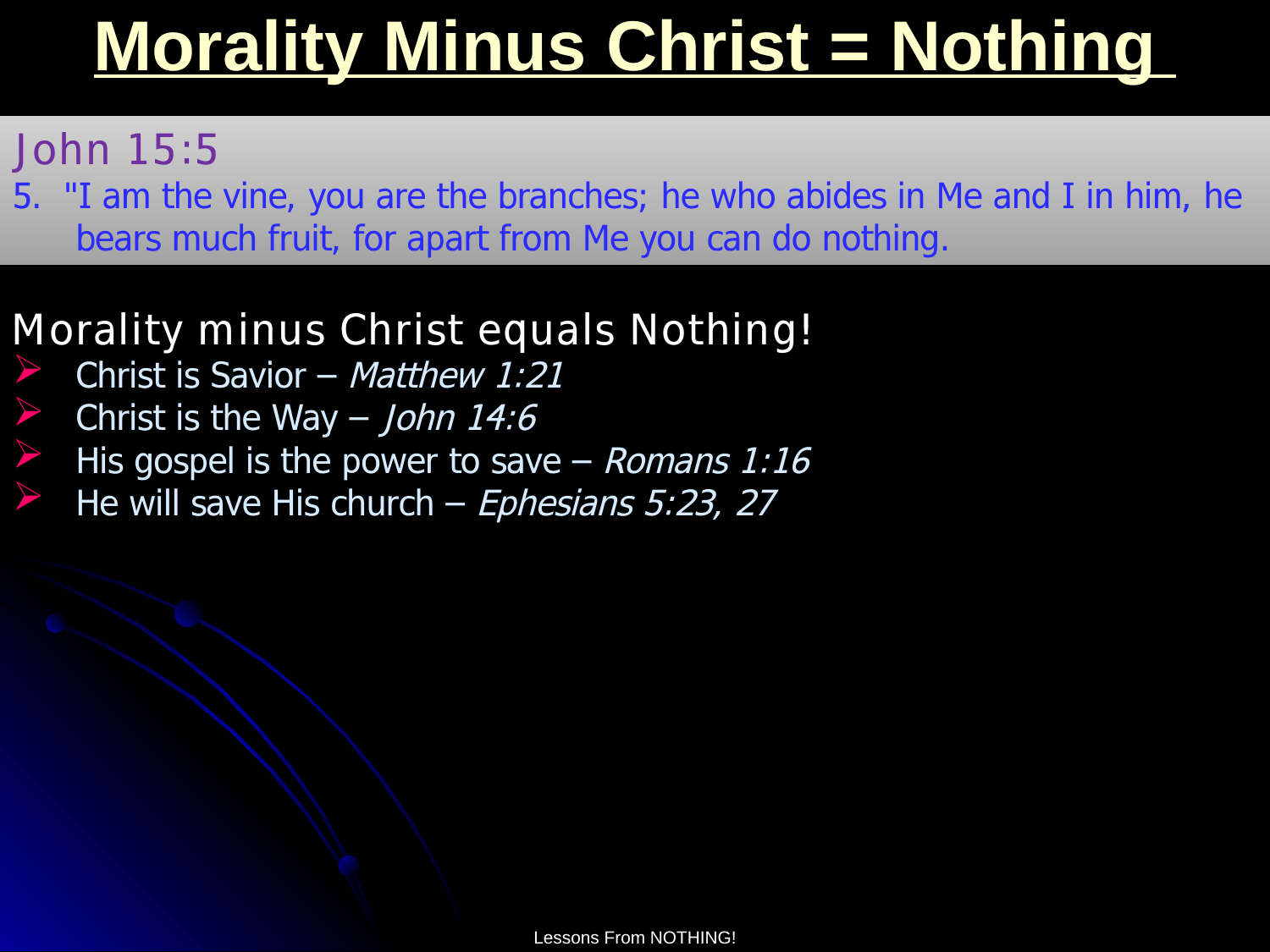

# Morality Minus Christ = Nothing
John 15:5
5.  "I am the vine, you are the branches; he who abides in Me and I in him, he bears much fruit, for apart from Me you can do nothing.
Morality minus Christ equals Nothing!
Christ is Savior – Matthew 1:21
Christ is the Way – John 14:6
His gospel is the power to save – Romans 1:16
He will save His church – Ephesians 5:23, 27
Lessons From NOTHING!